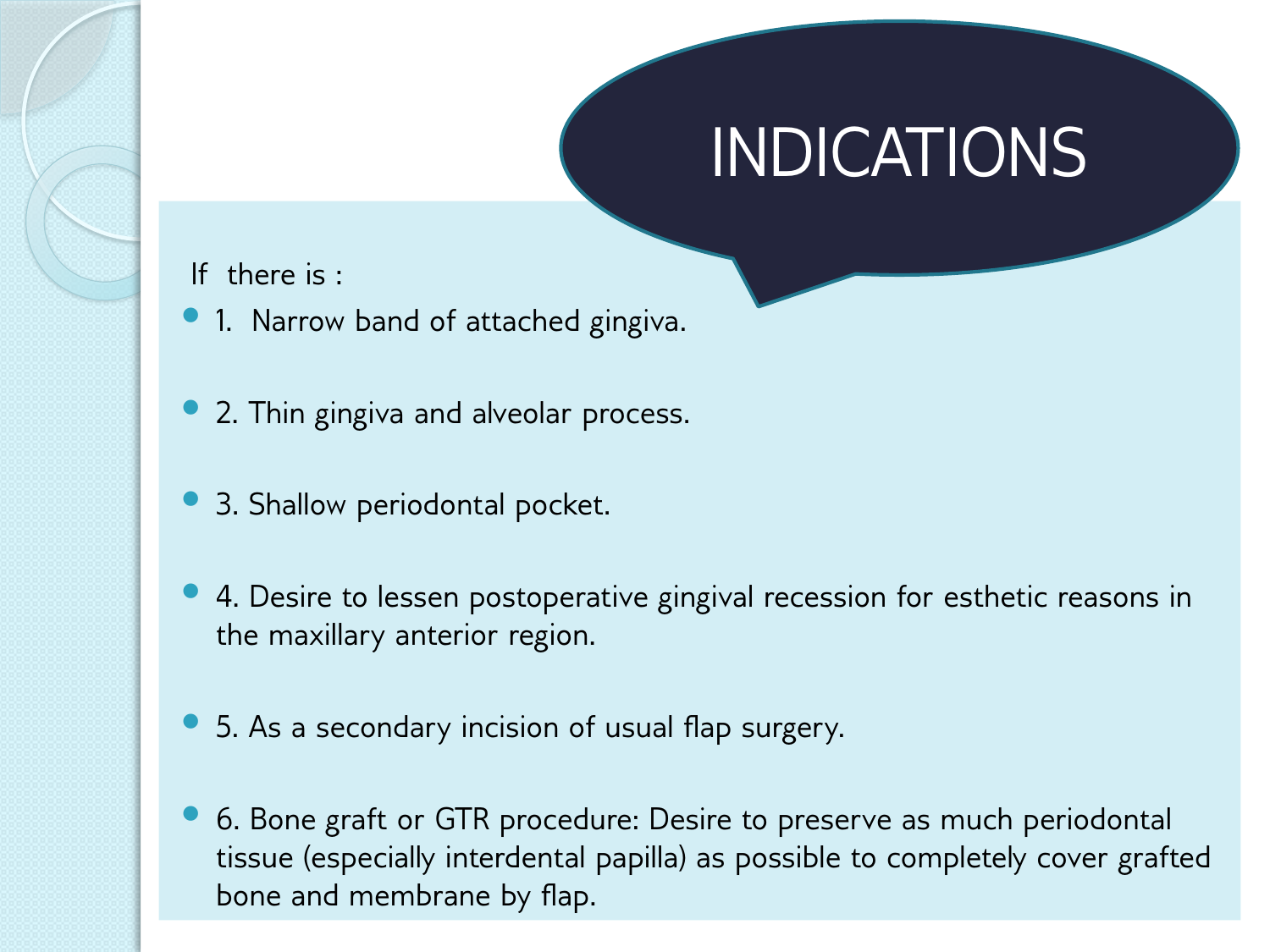

INDICATIONS

 If  there is :
1.  Narrow band of attached gingiva.

2. Thin gingiva and alveolar process.

3. Shallow periodontal pocket.

4. Desire to lessen postoperative gingival recession for esthetic reasons in the maxillary anterior region.

5. As a secondary incision of usual flap surgery.

6. Bone graft or GTR procedure: Desire to preserve as much periodontal tissue (especially interdental papilla) as possible to completely cover grafted bone and membrane by flap.